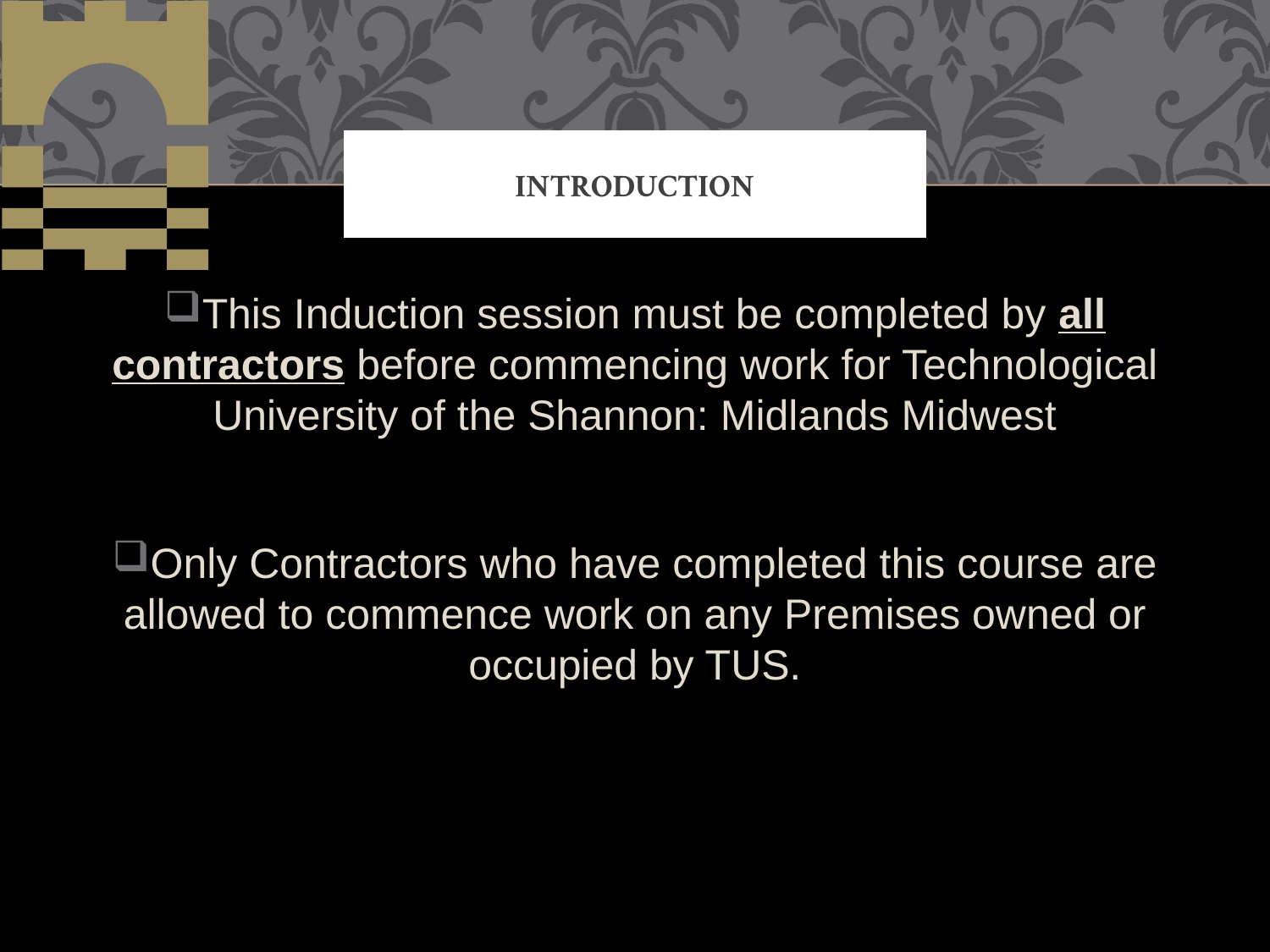

# INTRODUCTION

This Induction session must be completed by all contractors before commencing work for Technological University of the Shannon: Midlands Midwest

Only Contractors who have completed this course are allowed to commence work on any Premises owned or occupied by TUS.